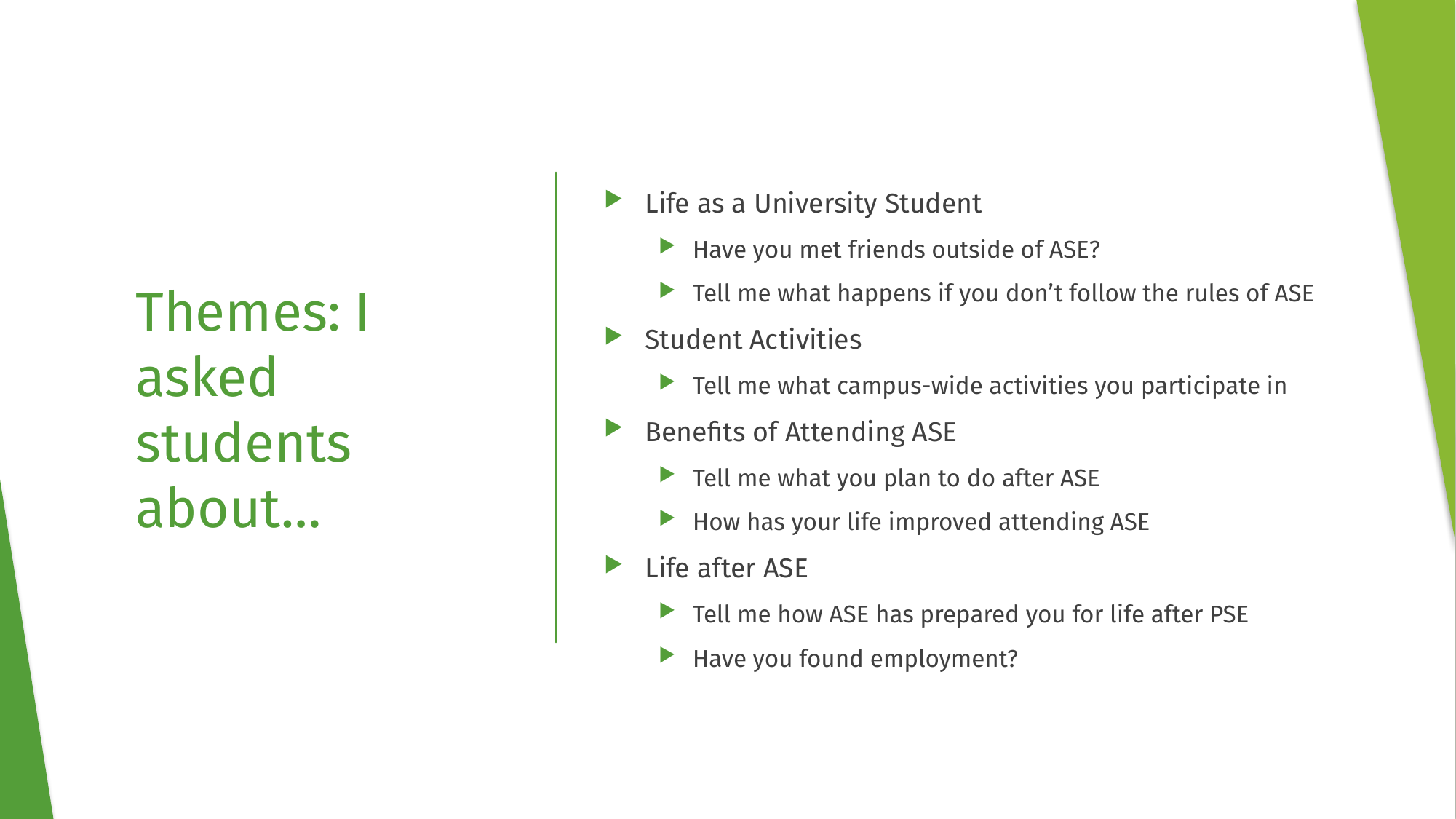

Life as a University Student
Have you met friends outside of ASE?
Tell me what happens if you don’t follow the rules of ASE
Student Activities
Tell me what campus-wide activities you participate in
Benefits of Attending ASE
Tell me what you plan to do after ASE
How has your life improved attending ASE
Life after ASE
Tell me how ASE has prepared you for life after PSE
Have you found employment?

# Themes: I asked students about…